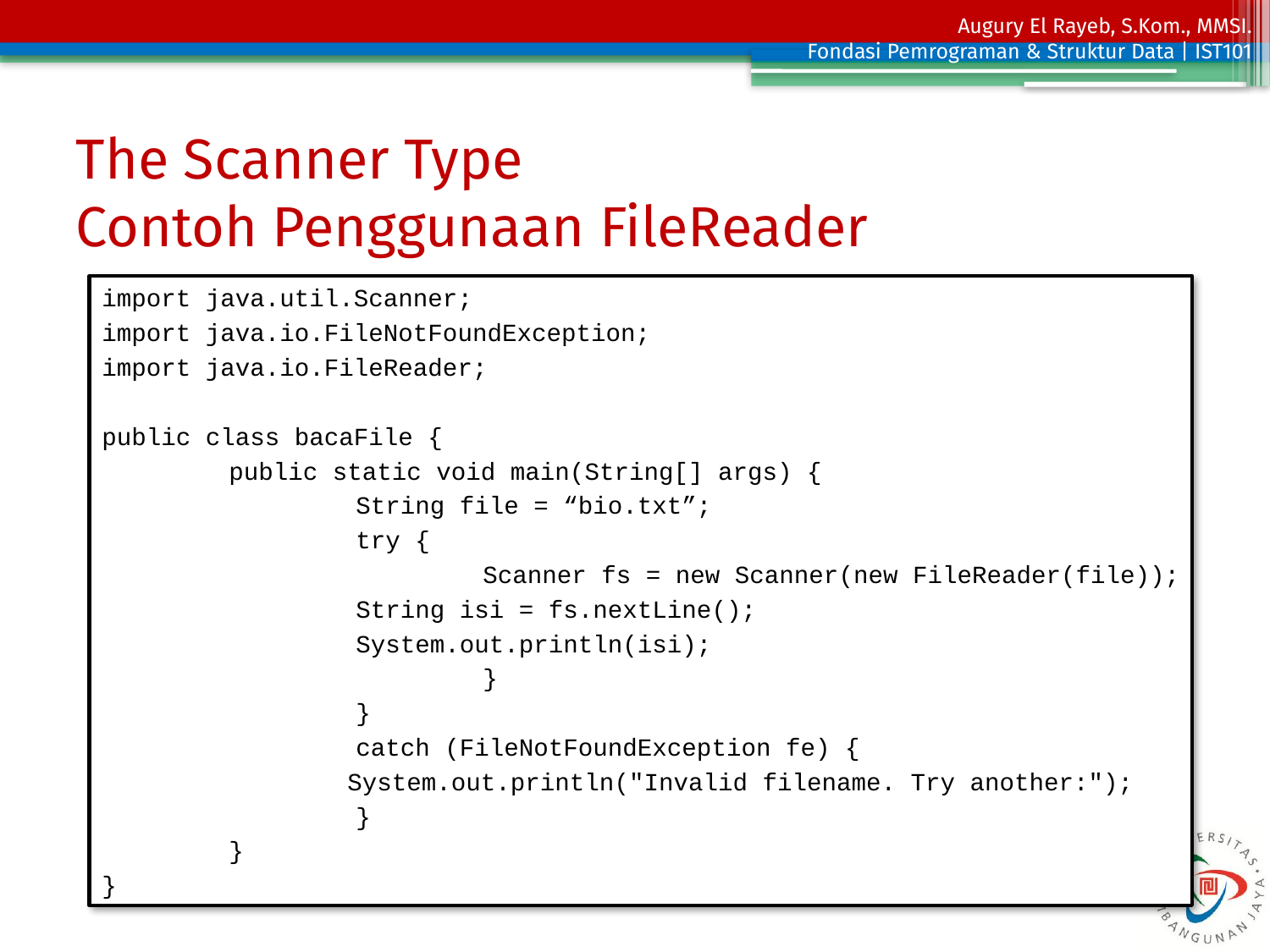

# The Scanner Type Contoh Penggunaan FileReader
import java.util.Scanner;
import java.io.FileNotFoundException;
import java.io.FileReader;

public class bacaFile {
	public static void main(String[] args) {
		String file = “bio.txt”;
 		try {
			Scanner fs = new Scanner(new FileReader(file));
      		String isi = fs.nextLine();
      		System.out.println(isi);
			}
		}
		catch (FileNotFoundException fe) {
	        System.out.println("Invalid filename. Try another:");
		}
	}
}